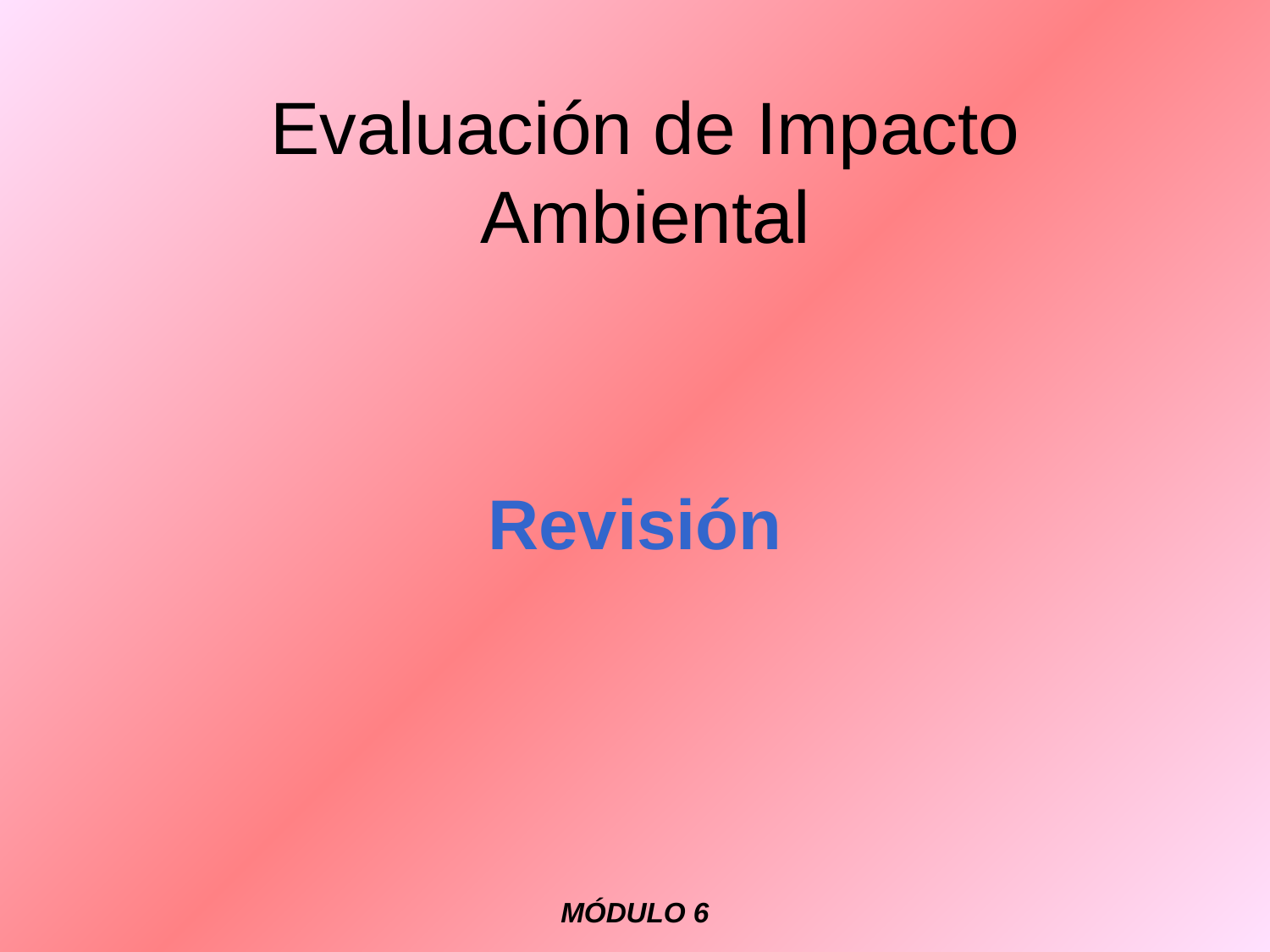

# Evaluación de Impacto Ambiental

Revisión

MÓDULO 6